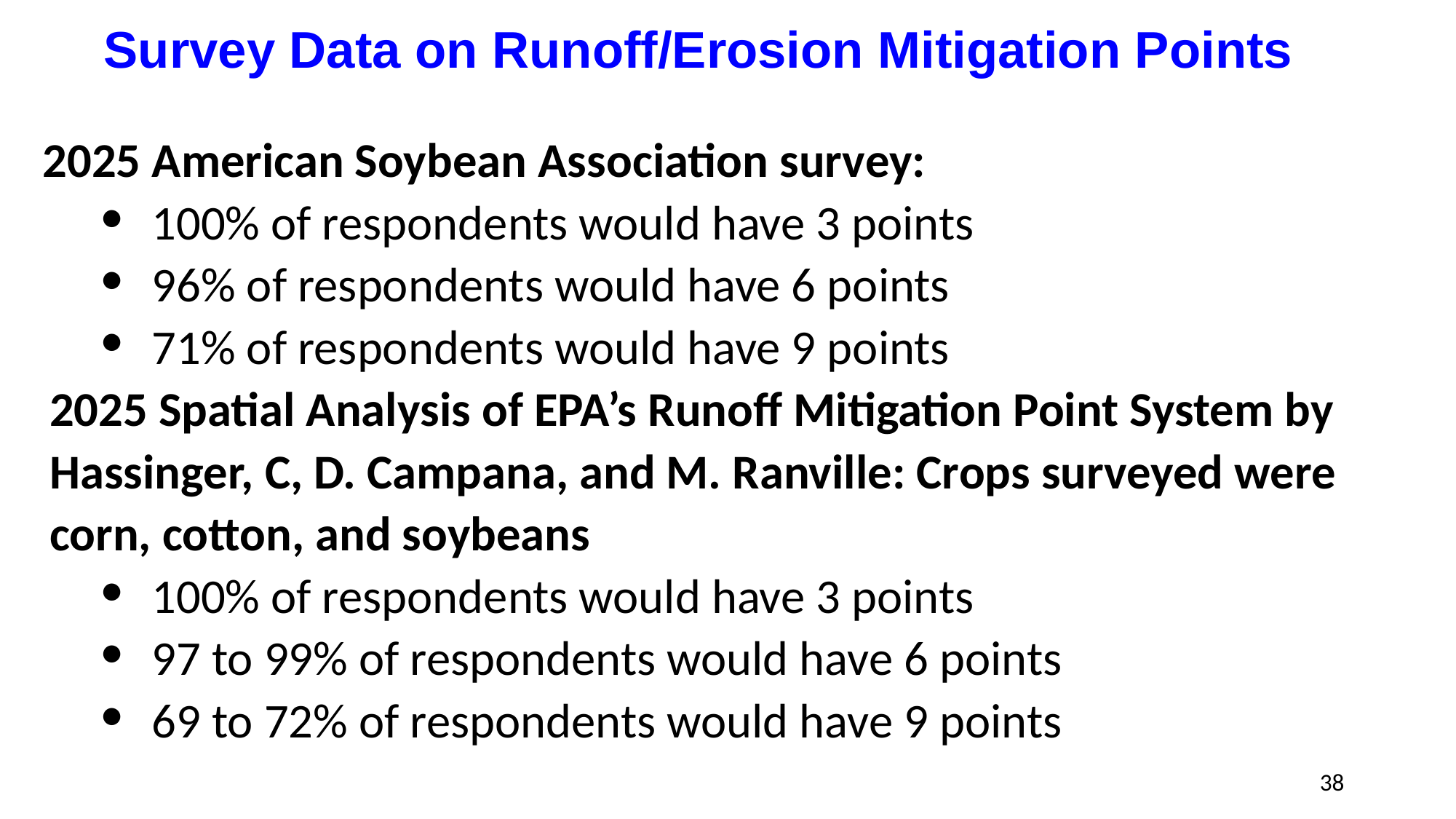

# Survey Data on Runoff/Erosion Mitigation Points
2025 American Soybean Association survey:
100% of respondents would have 3 points
96% of respondents would have 6 points
71% of respondents would have 9 points
2025 Spatial Analysis of EPA’s Runoff Mitigation Point System by Hassinger, C, D. Campana, and M. Ranville: Crops surveyed were corn, cotton, and soybeans
100% of respondents would have 3 points
97 to 99% of respondents would have 6 points
69 to 72% of respondents would have 9 points
38